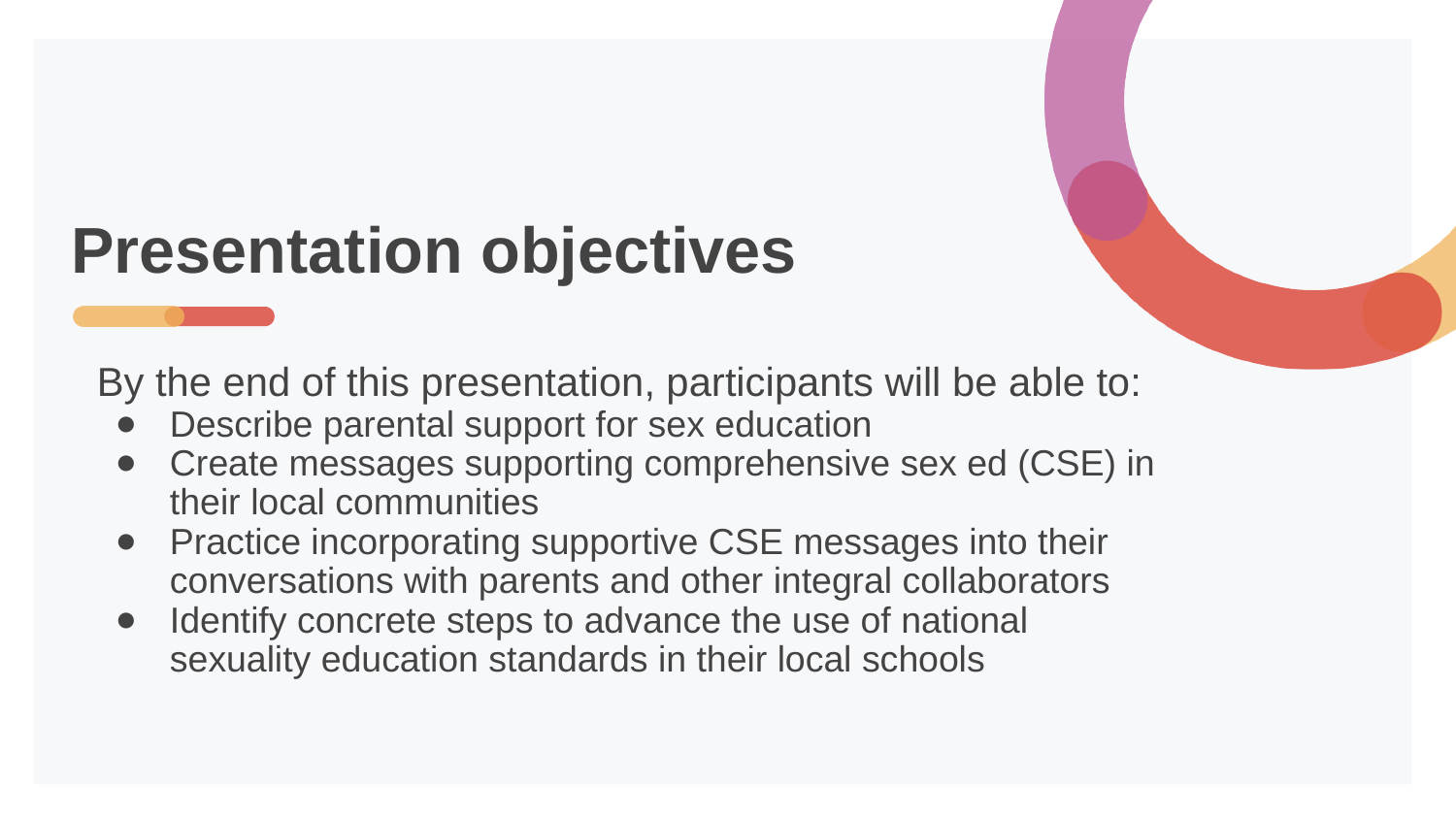

# Presentation objectives
By the end of this presentation, participants will be able to:
Describe parental support for sex education
Create messages supporting comprehensive sex ed (CSE) in their local communities
Practice incorporating supportive CSE messages into their conversations with parents and other integral collaborators
Identify concrete steps to advance the use of national sexuality education standards in their local schools